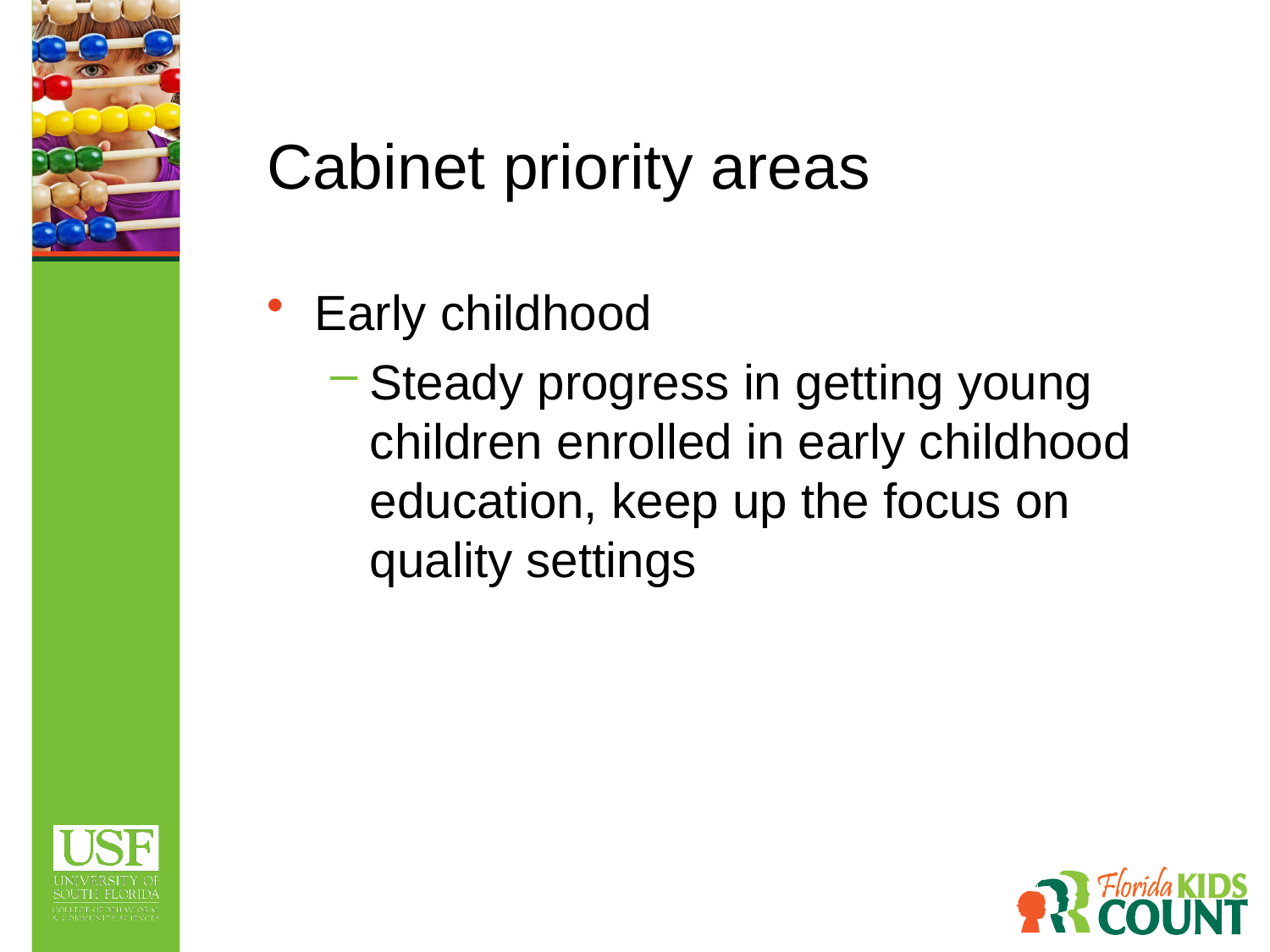

# Cabinet priority areas
Early childhood
Steady progress in getting young children enrolled in early childhood education, keep up the focus on quality settings